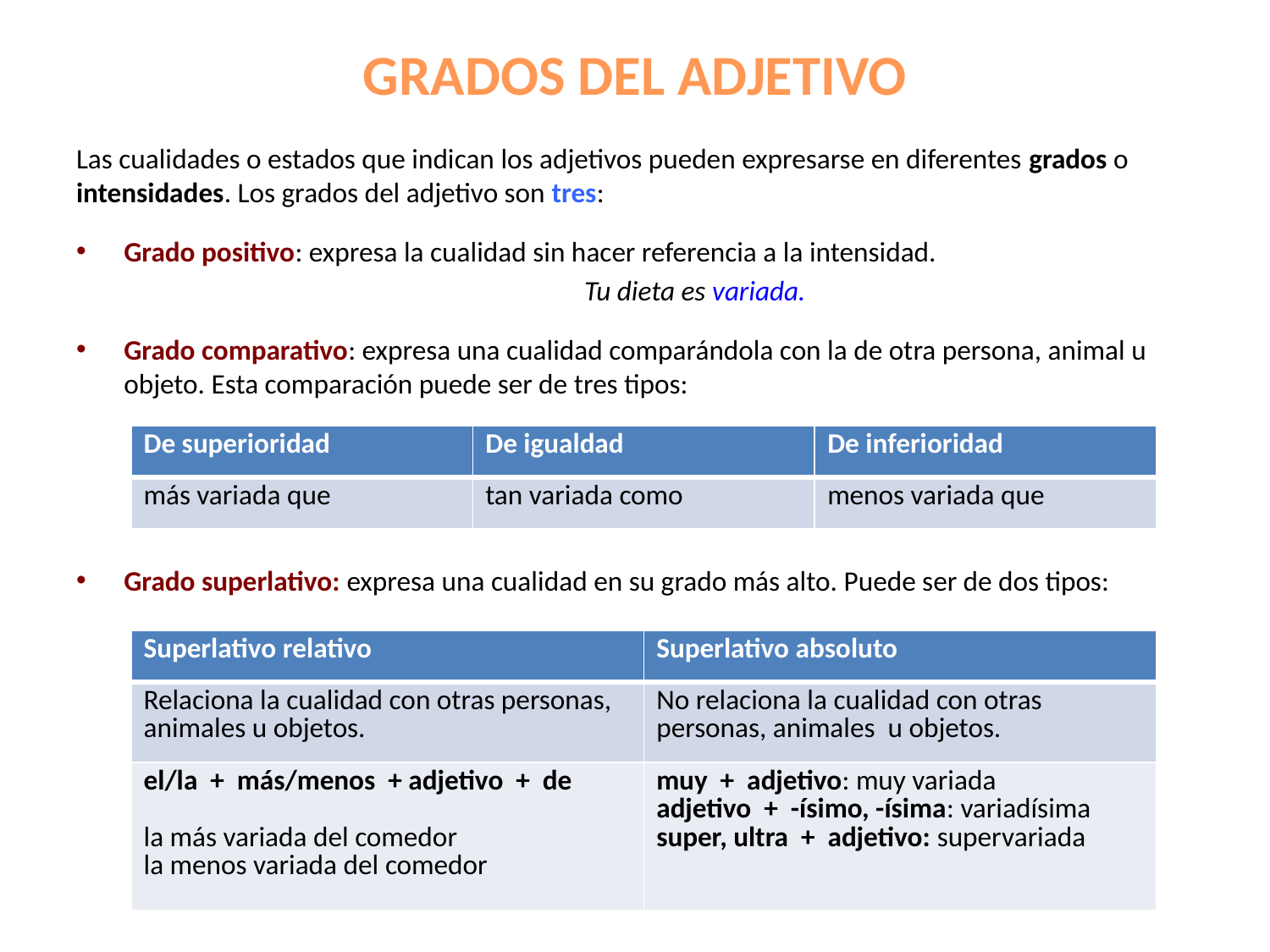

# GRADOS DEL ADJETIVO

Las cualidades o estados que indican los adjetivos pueden expresarse en diferentes grados o intensidades. Los grados del adjetivo son tres:

Grado positivo: expresa la cualidad sin hacer referencia a la intensidad.
				Tu dieta es variada.

Grado comparativo: expresa una cualidad comparándola con la de otra persona, animal u objeto. Esta comparación puede ser de tres tipos:

Grado superlativo: expresa una cualidad en su grado más alto. Puede ser de dos tipos:

| De superioridad | De igualdad | De inferioridad |
| --- | --- | --- |
| más variada que | tan variada como | menos variada que |
| Superlativo relativo | Superlativo absoluto |
| --- | --- |
| Relaciona la cualidad con otras personas, animales u objetos. | No relaciona la cualidad con otras personas, animales u objetos. |
| el/la + más/menos + adjetivo + de la más variada del comedor la menos variada del comedor | muy + adjetivo: muy variada adjetivo + -ísimo, -ísima: variadísima super, ultra + adjetivo: supervariada |